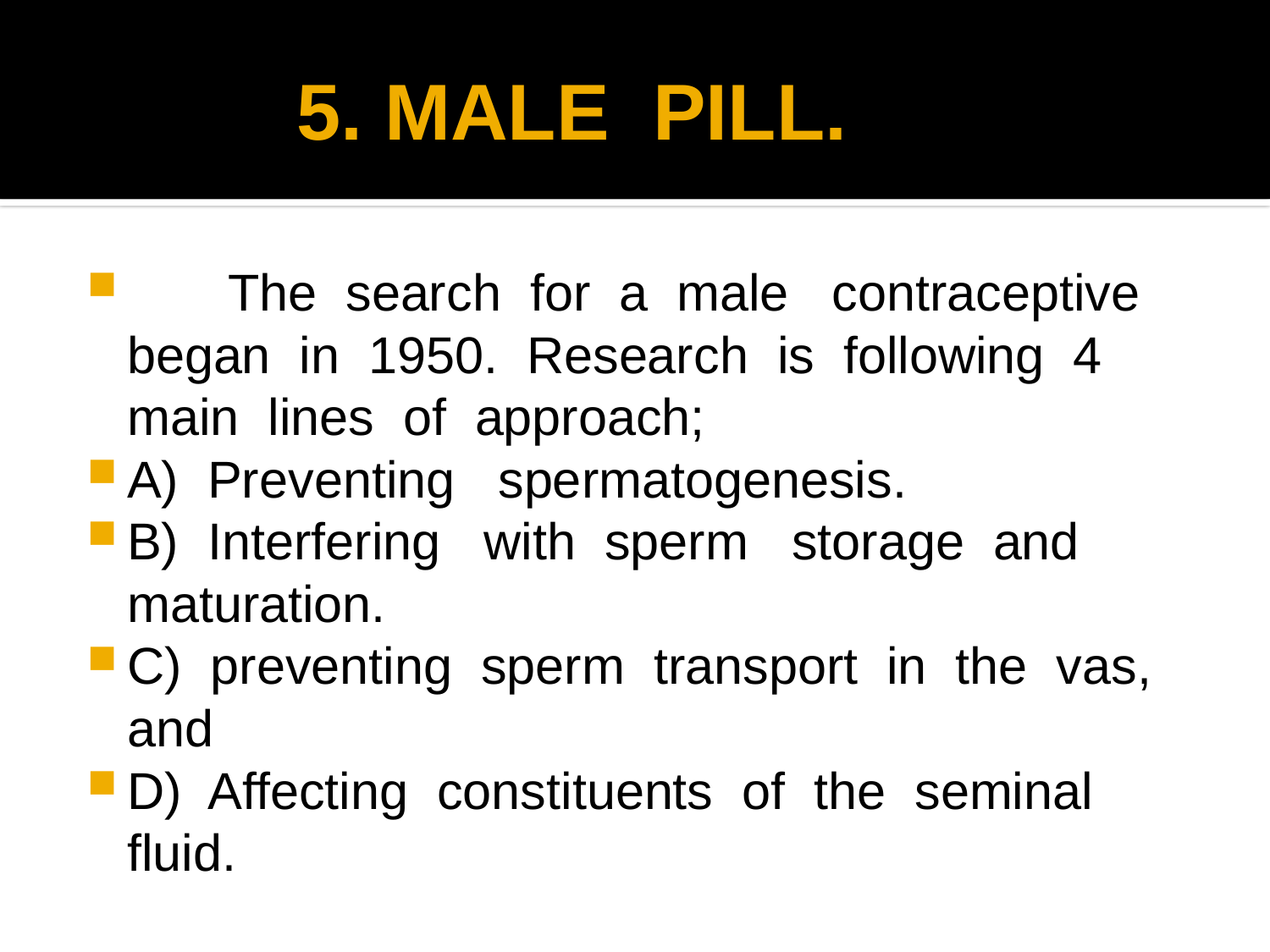

# 5. MALE  PILL.
       The  search  for  a  male   contraceptive  began  in  1950.  Research  is  following  4  main  lines  of  approach;
A)  Preventing   spermatogenesis.
B)  Interfering   with  sperm   storage  and  maturation.
C)  preventing  sperm  transport  in  the  vas,  and
D)  Affecting  constituents  of  the  seminal  fluid.